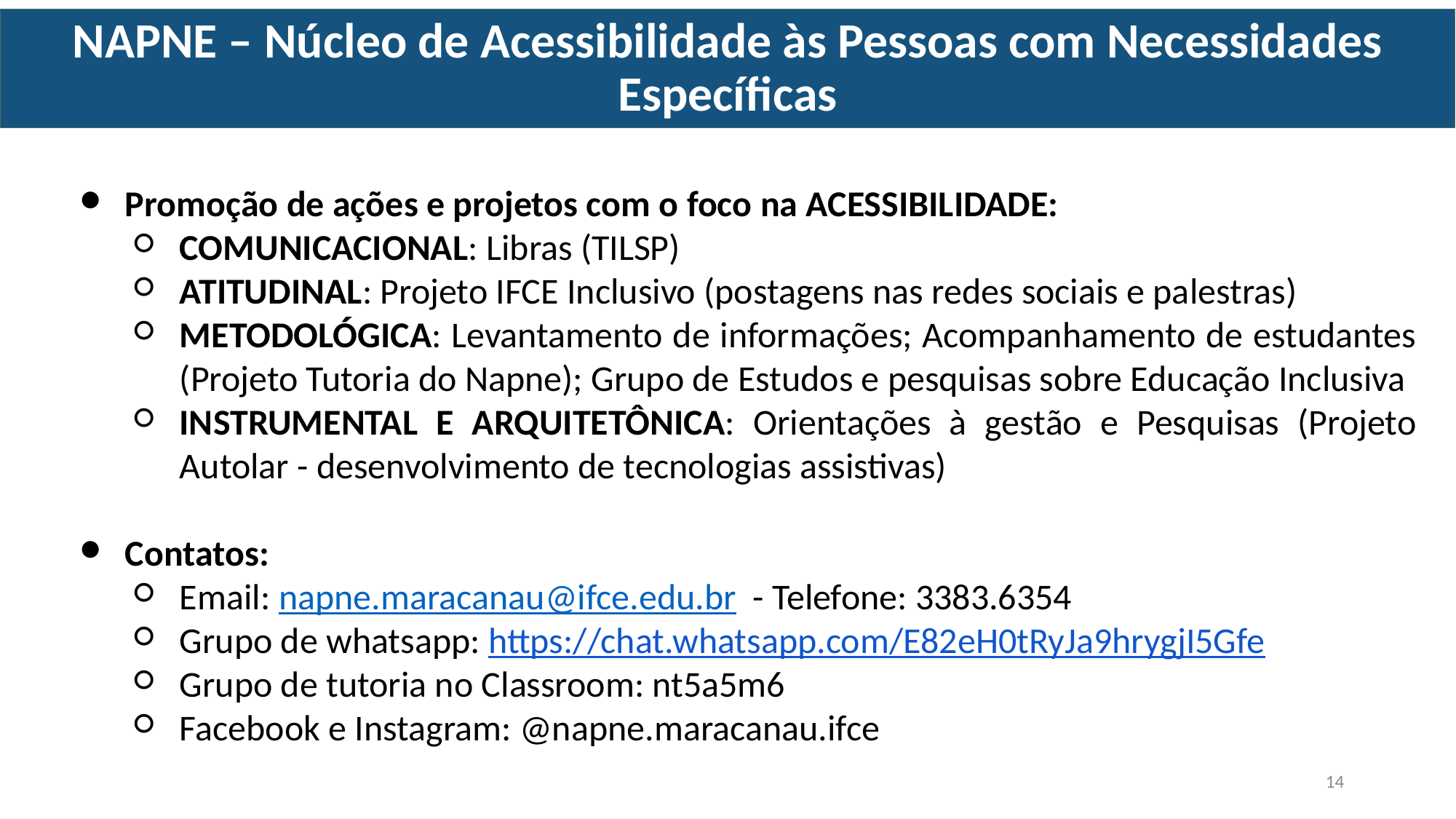

NAPNE – Núcleo de Acessibilidade às Pessoas com Necessidades Específicas
Promoção de ações e projetos com o foco na ACESSIBILIDADE:
COMUNICACIONAL: Libras (TILSP)
ATITUDINAL: Projeto IFCE Inclusivo (postagens nas redes sociais e palestras)
METODOLÓGICA: Levantamento de informações; Acompanhamento de estudantes (Projeto Tutoria do Napne); Grupo de Estudos e pesquisas sobre Educação Inclusiva
INSTRUMENTAL E ARQUITETÔNICA: Orientações à gestão e Pesquisas (Projeto Autolar - desenvolvimento de tecnologias assistivas)

Contatos:
Email: napne.maracanau@ifce.edu.br  - Telefone: 3383.6354
Grupo de whatsapp: https://chat.whatsapp.com/E82eH0tRyJa9hrygjI5Gfe
Grupo de tutoria no Classroom: nt5a5m6
Facebook e Instagram: @napne.maracanau.ifce
14